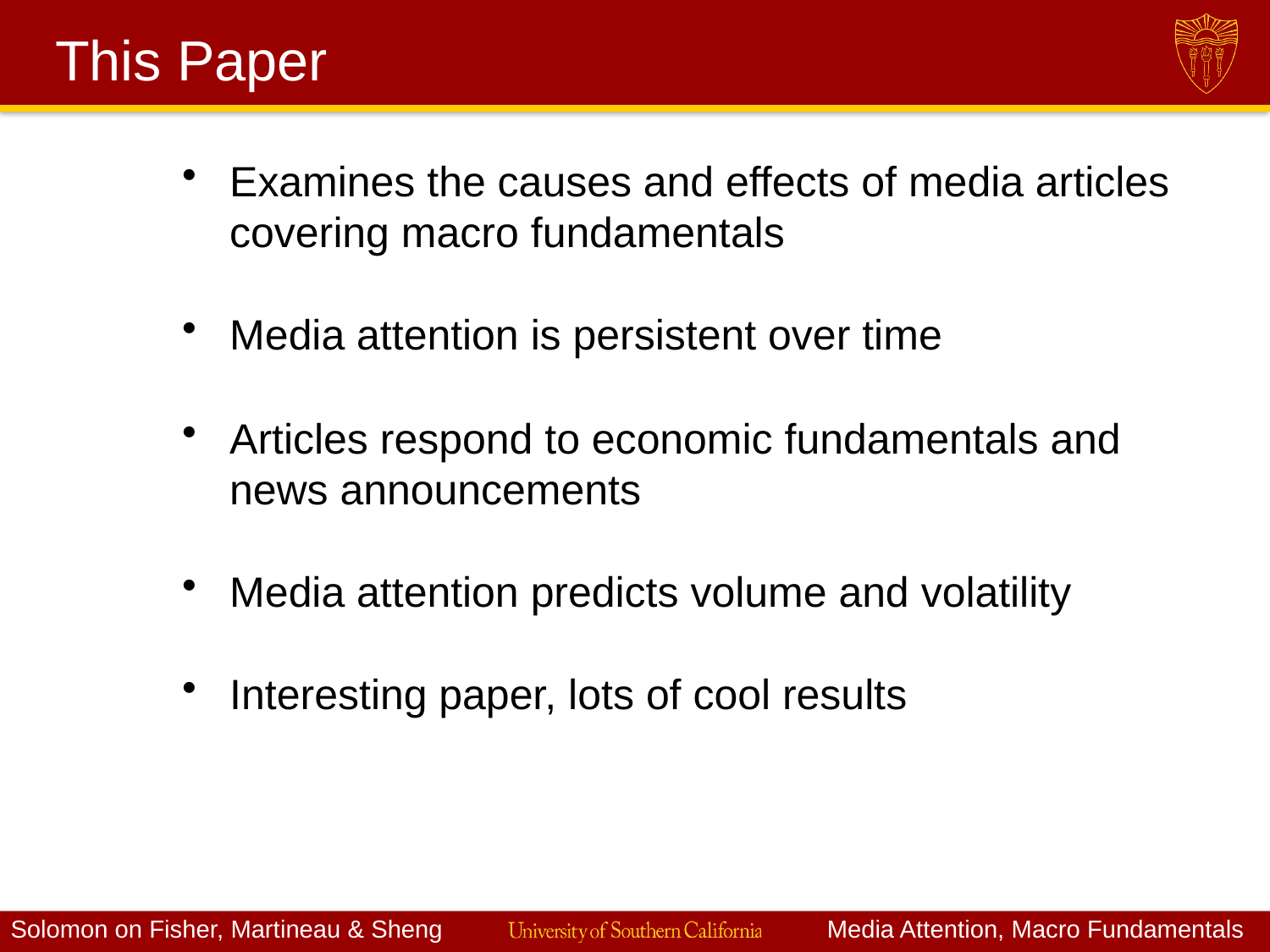

# This Paper
Examines the causes and effects of media articles covering macro fundamentals

Media attention is persistent over time

Articles respond to economic fundamentals and news announcements

Media attention predicts volume and volatility

Interesting paper, lots of cool results